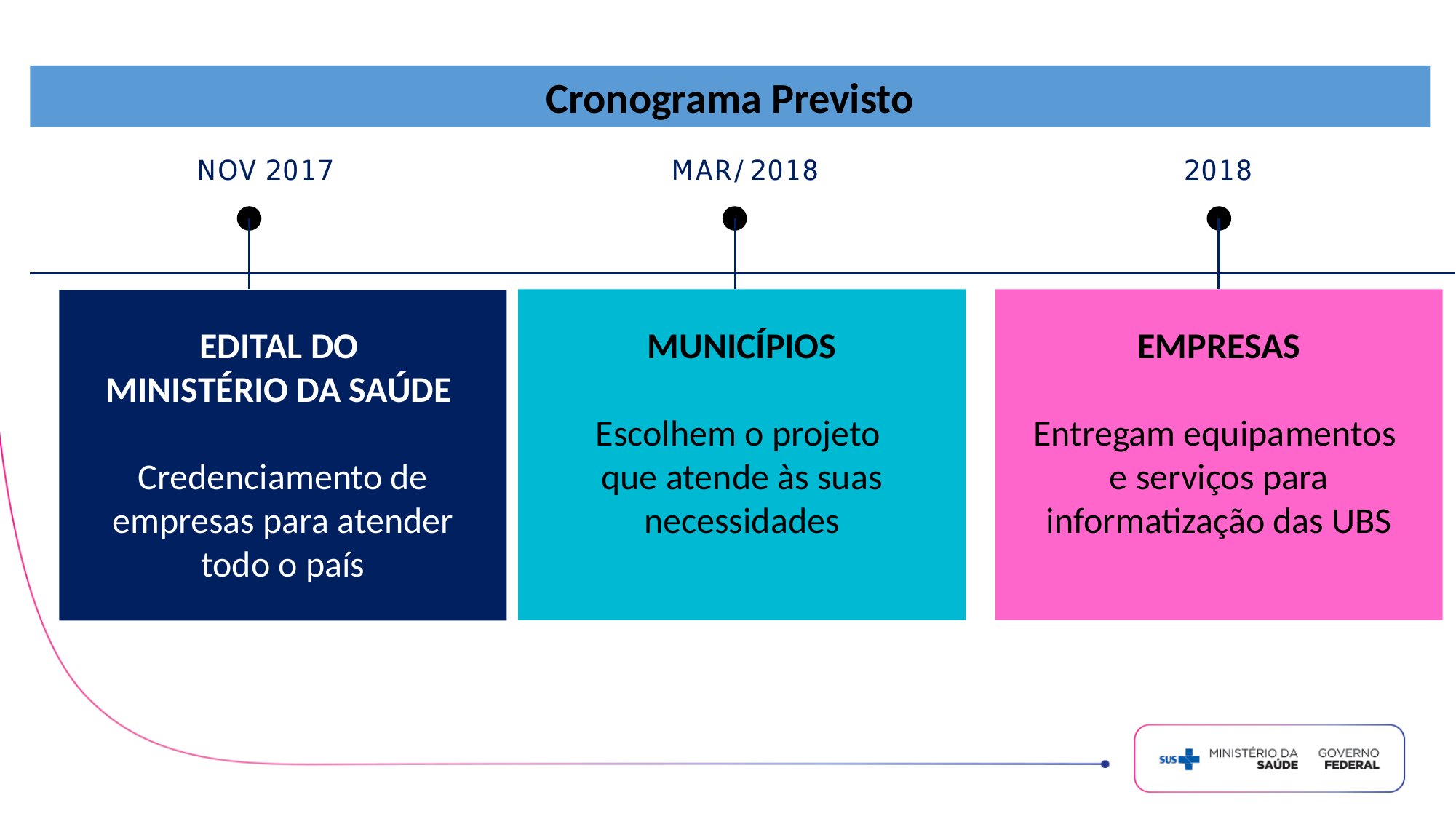

Cronograma Previsto
NOV 2017
MAR/2018
2018

EDITAL DO
MINISTÉRIO DA SAÚDE

Credenciamento de empresas para atender todo o país
MUNICÍPIOS

Escolhem o projeto
que atende às suas necessidades
EMPRESAS

Entregam equipamentos
e serviços para informatização das UBS